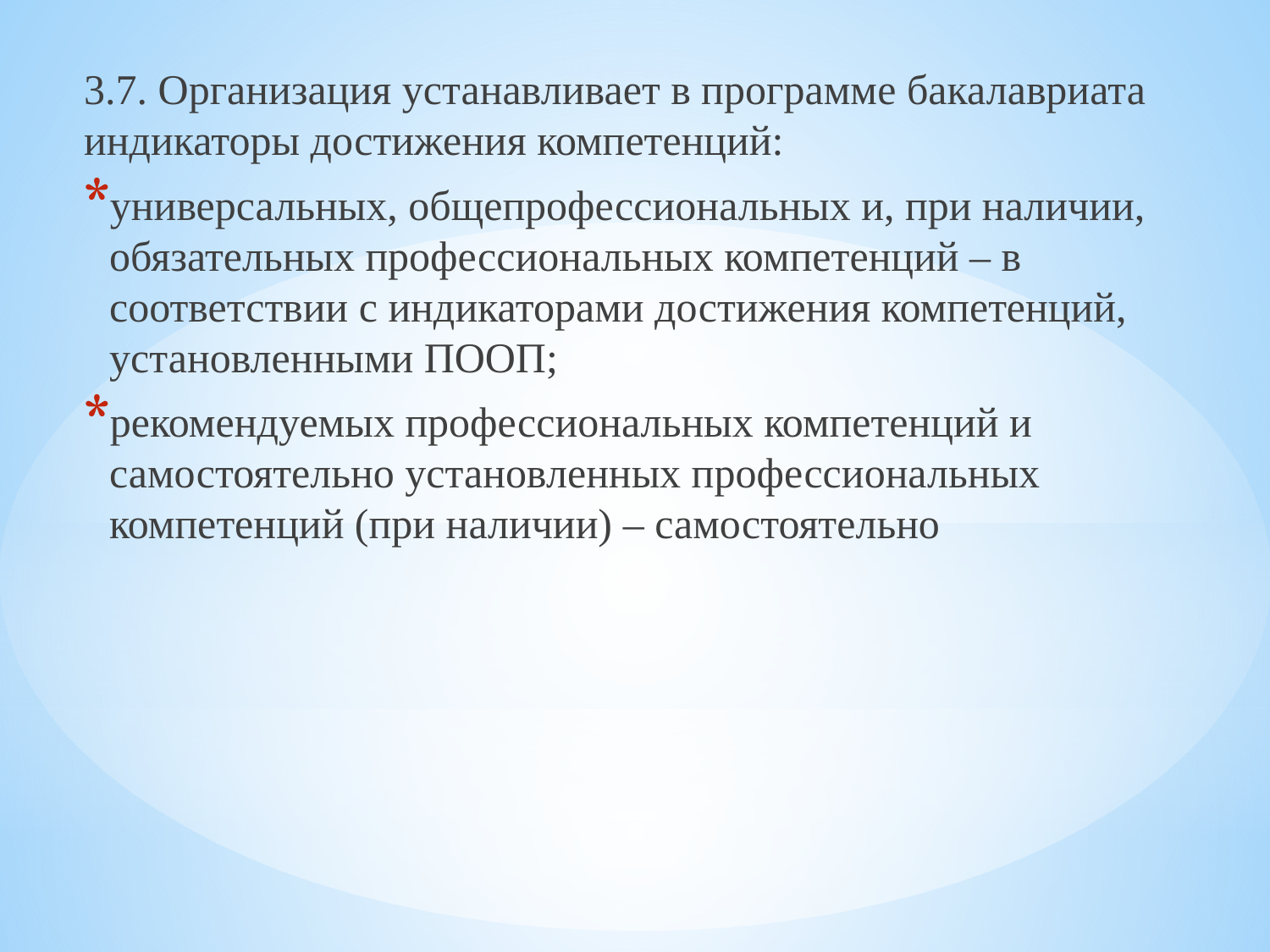

3.7. Организация устанавливает в программе бакалавриата индикаторы достижения компетенций:
универсальных, общепрофессиональных и, при наличии, обязательных профессиональных компетенций – в соответствии с индикаторами достижения компетенций, установленными ПООП;
рекомендуемых профессиональных компетенций и самостоятельно установленных профессиональных компетенций (при наличии) – самостоятельно